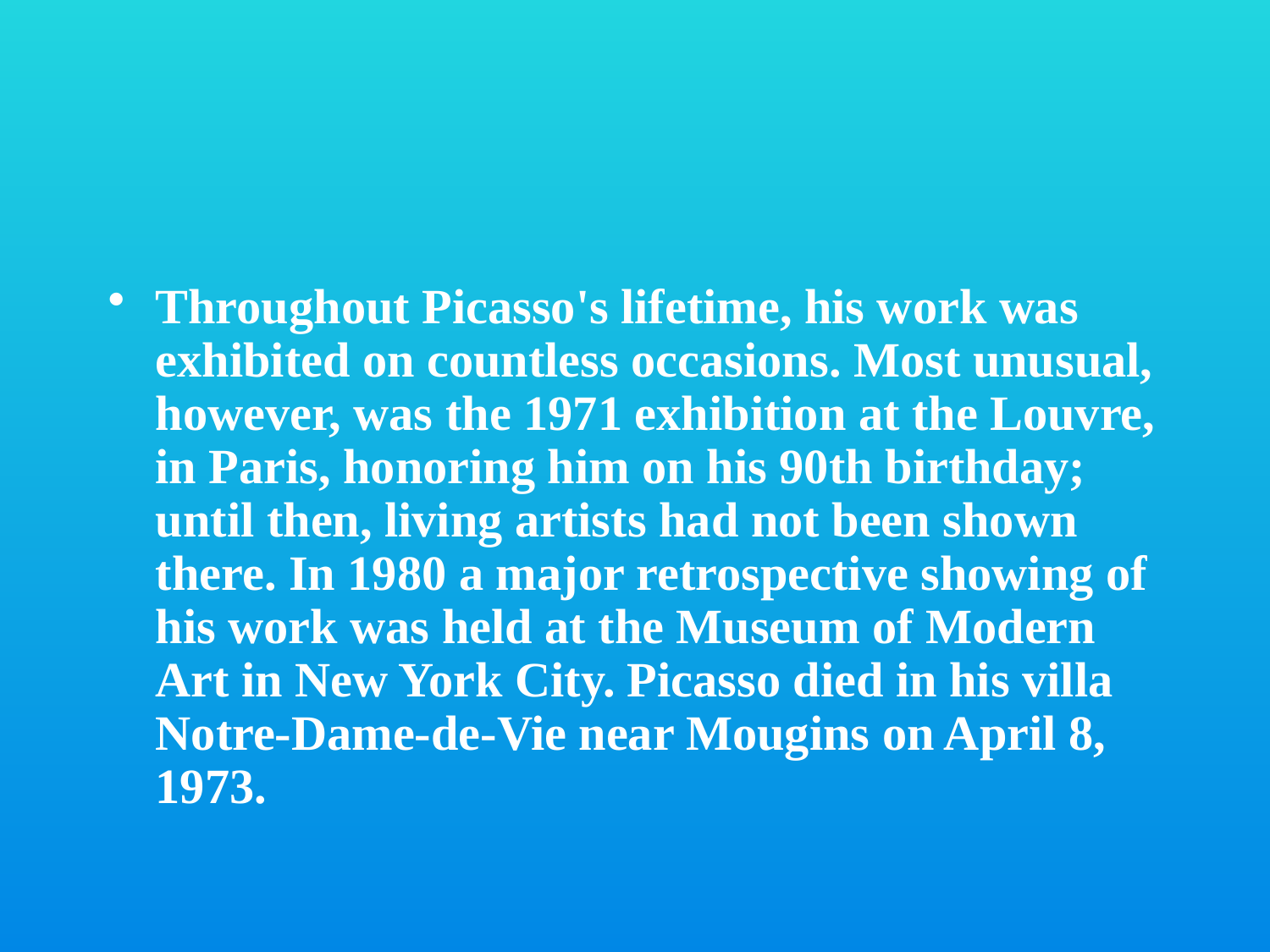

Throughout Picasso's lifetime, his work was exhibited on countless occasions. Most unusual, however, was the 1971 exhibition at the Louvre, in Paris, honoring him on his 90th birthday; until then, living artists had not been shown there. In 1980 a major retrospective showing of his work was held at the Museum of Modern Art in New York City. Picasso died in his villa Notre-Dame-de-Vie near Mougins on April 8, 1973.